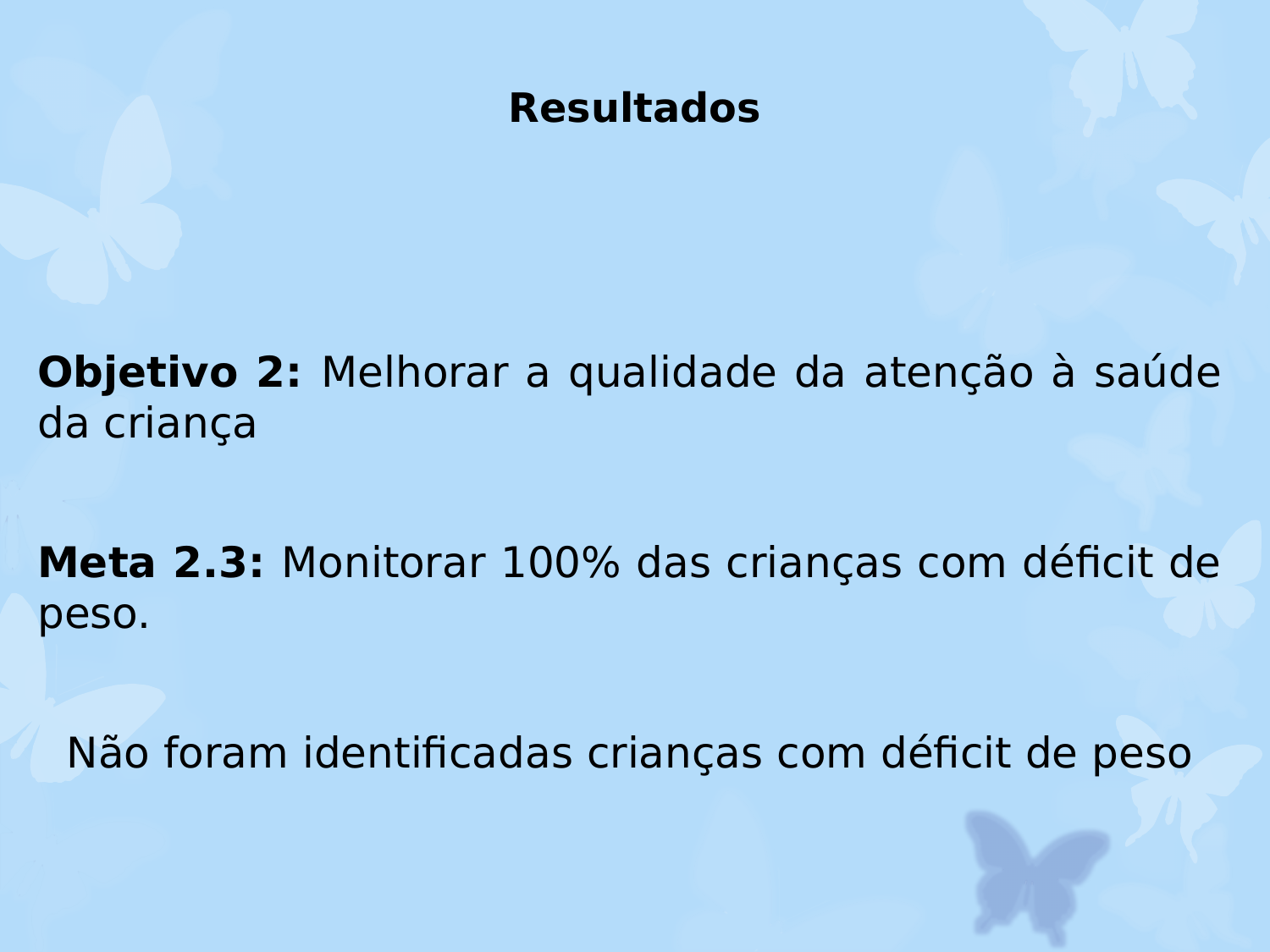

# Resultados
Objetivo 2: Melhorar a qualidade da atenção à saúde da criança

Meta 2.3: Monitorar 100% das crianças com déficit de peso.

Não foram identificadas crianças com déficit de peso